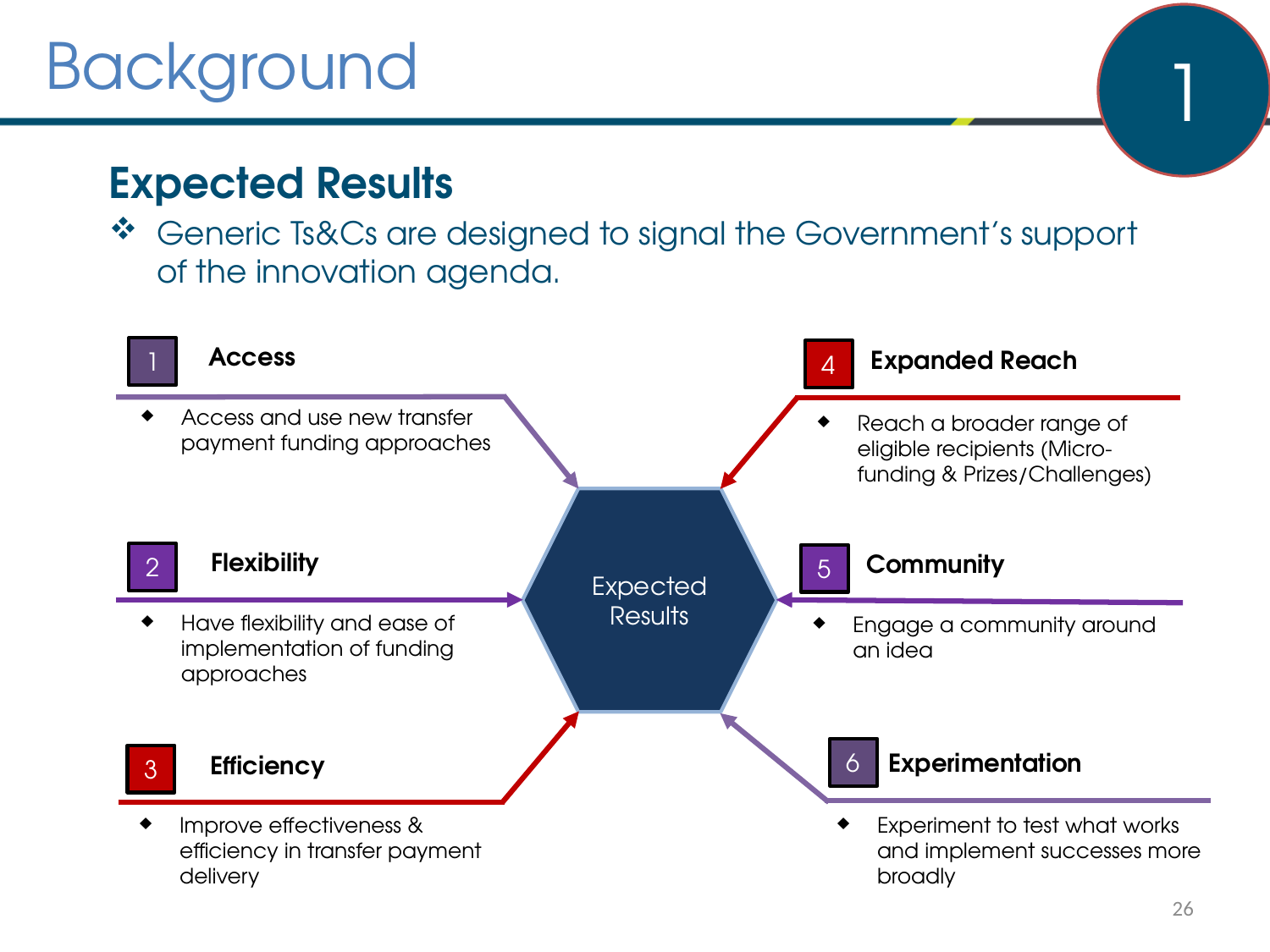

1
Background
Expected Results
Generic Ts&Cs are designed to signal the Government’s support of the innovation agenda.
Access
1
Expanded Reach
4
Access and use new transfer payment funding approaches
Reach a broader range of eligible recipients (Micro-funding & Prizes/Challenges)
Expected Results
Flexibility
Community
2
5
Have flexibility and ease of implementation of funding approaches
Engage a community around an idea
Efficiency
3
Improve effectiveness & efficiency in transfer payment delivery

6
Experimentation
Experiment to test what works and implement successes more broadly
26